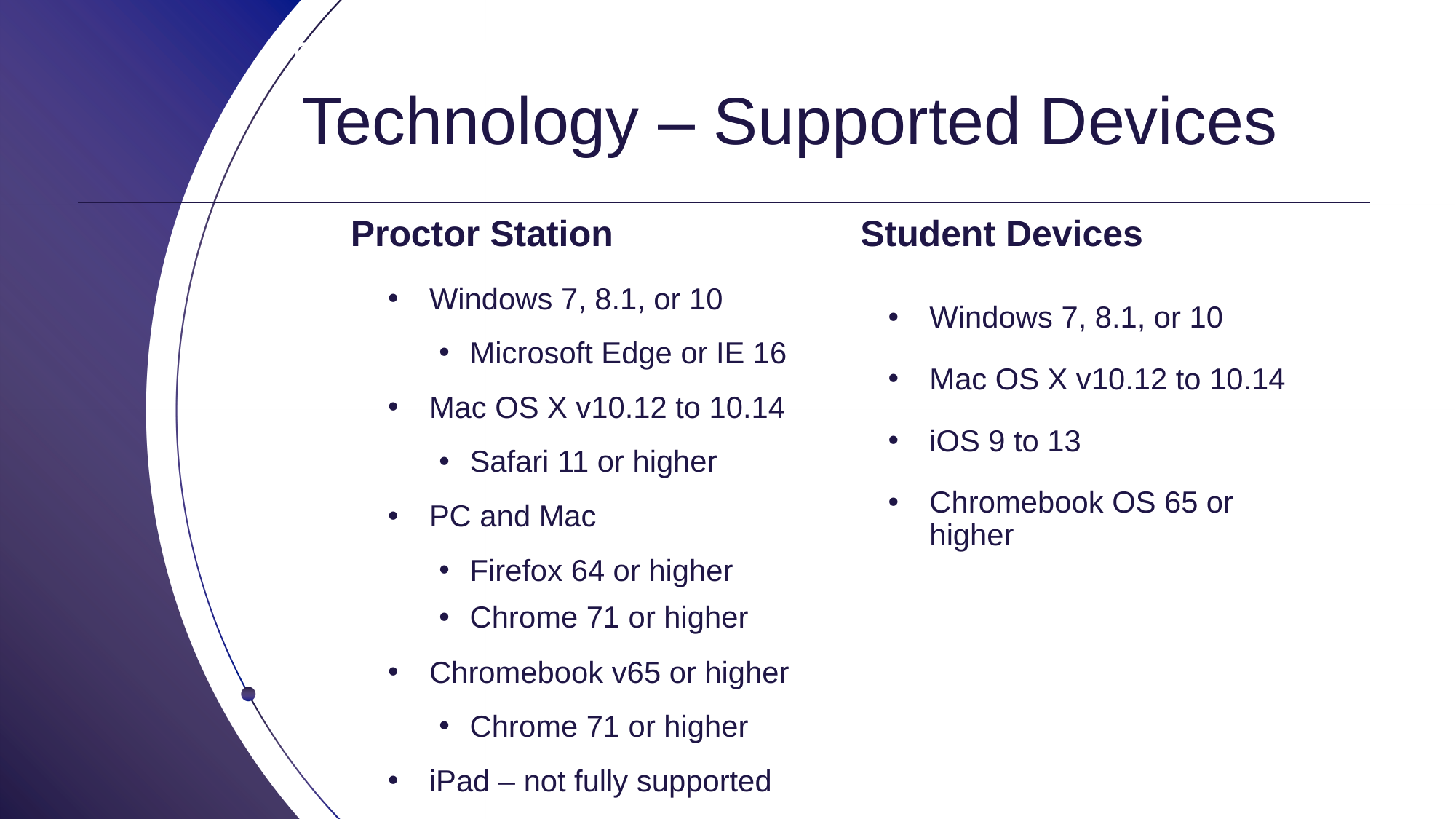

# Supported Devices
Technology – Supported Devices
Proctor Station
Student Devices
Windows 7, 8.1, or 10
Microsoft Edge or IE 16
Mac OS X v10.12 to 10.14
Safari 11 or higher
PC and Mac
Firefox 64 or higher
Chrome 71 or higher
Chromebook v65 or higher
Chrome 71 or higher
iPad – not fully supported

Windows 7, 8.1, or 10
Mac OS X v10.12 to 10.14
iOS 9 to 13
Chromebook OS 65 or higher